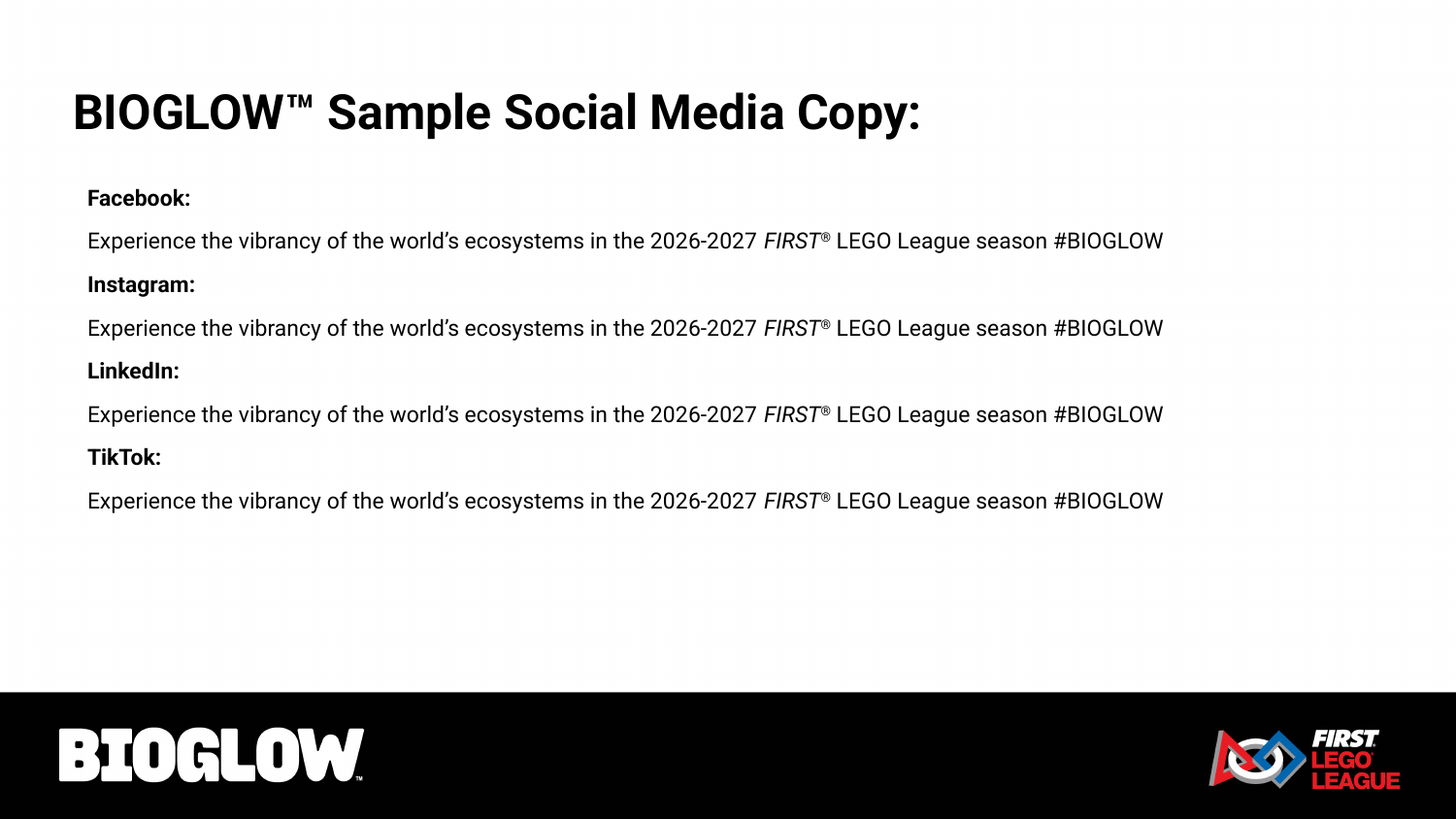

# BIOGLOW™ Sample Social Media Copy:
Facebook:
Experience the vibrancy of the world’s ecosystems in the 2026-2027 FIRST® LEGO League season #BIOGLOW
Instagram:
Experience the vibrancy of the world’s ecosystems in the 2026-2027 FIRST® LEGO League season #BIOGLOW
LinkedIn:
Experience the vibrancy of the world’s ecosystems in the 2026-2027 FIRST® LEGO League season #BIOGLOW
TikTok:
Experience the vibrancy of the world’s ecosystems in the 2026-2027 FIRST® LEGO League season #BIOGLOW